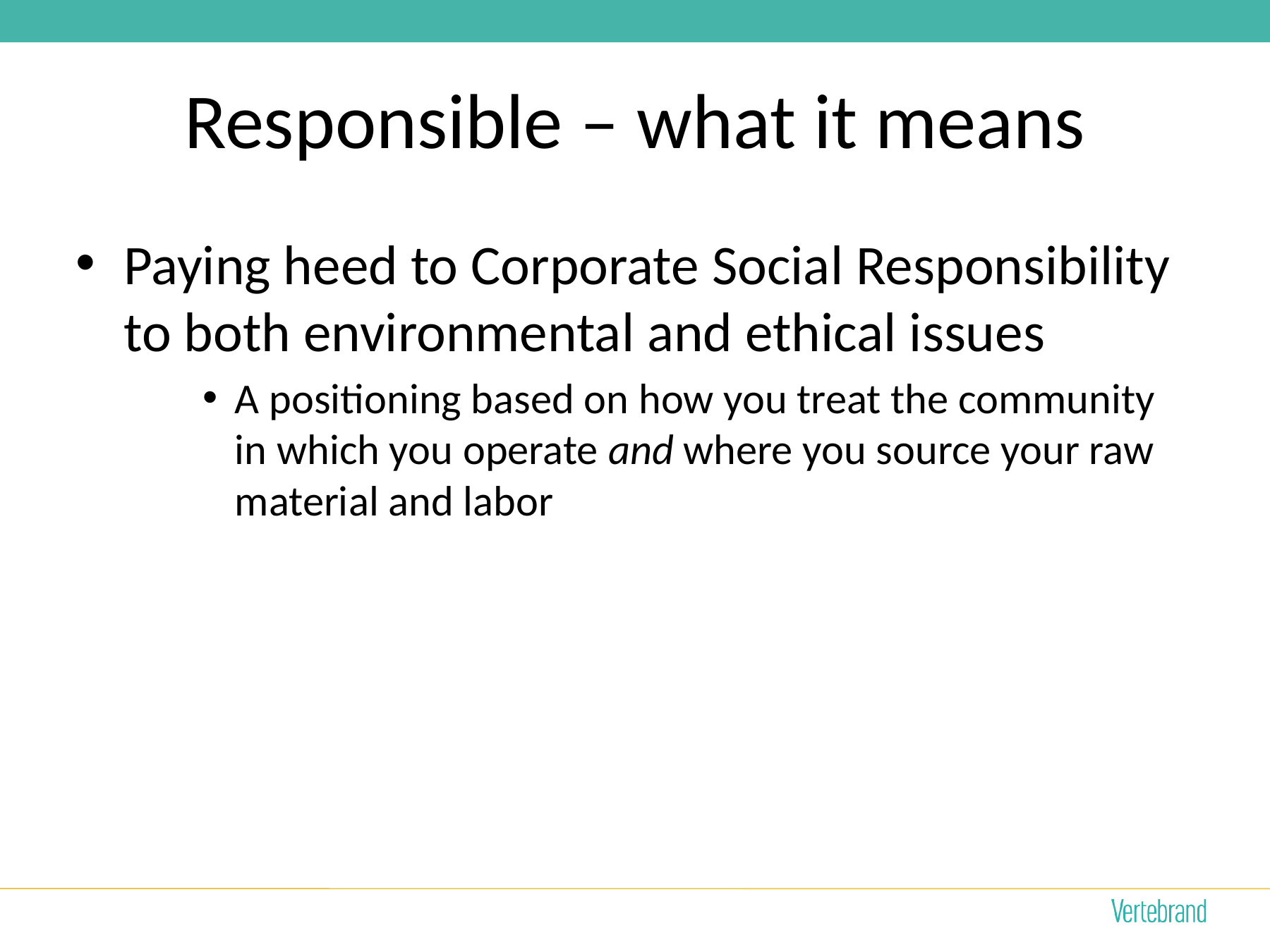

# Responsible – what it means
Paying heed to Corporate Social Responsibility to both environmental and ethical issues
A positioning based on how you treat the community in which you operate and where you source your raw material and labor